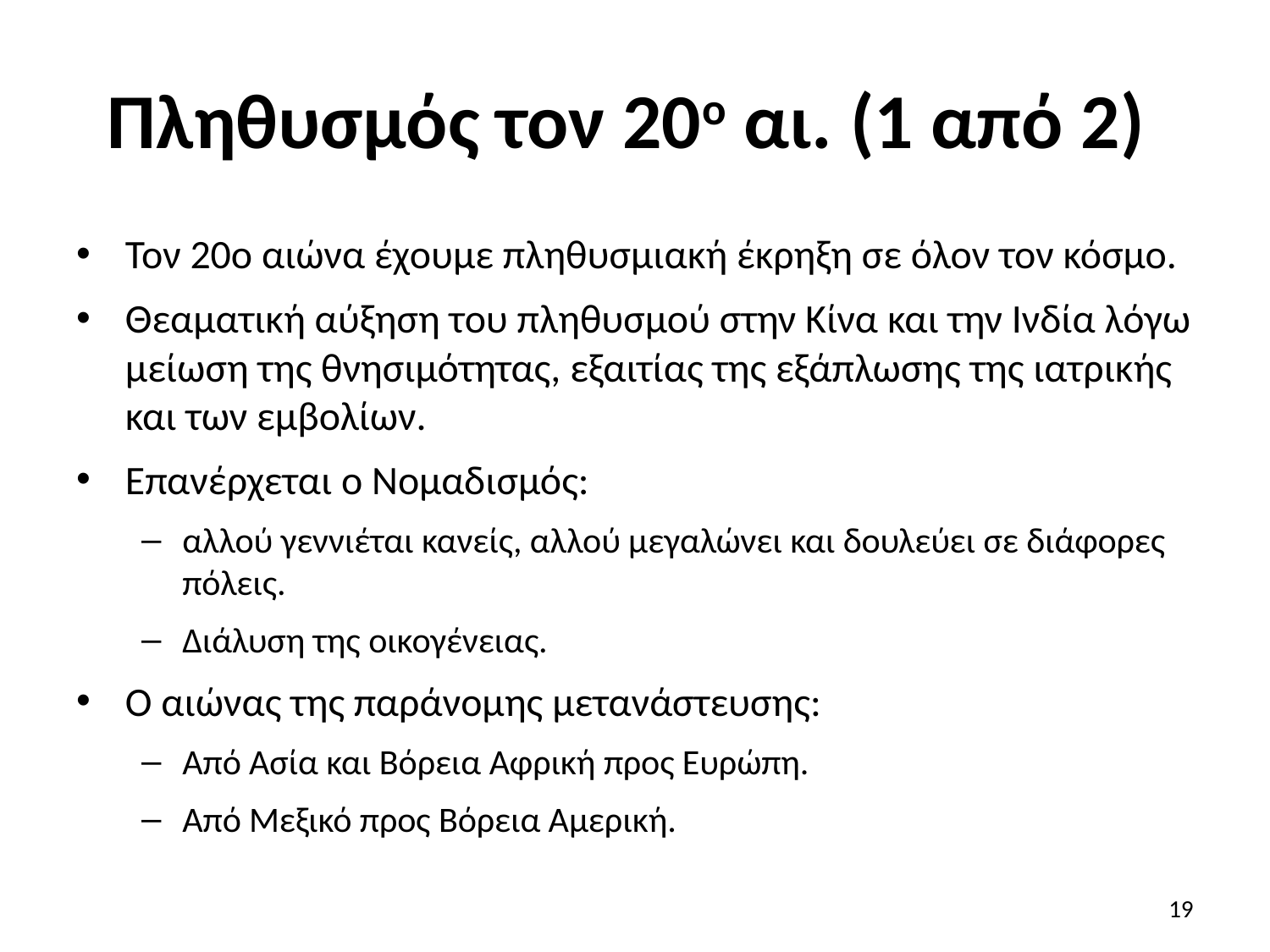

# Πληθυσμός τον 20ο αι. (1 από 2)
Τον 20ο αιώνα έχουμε πληθυσμιακή έκρηξη σε όλον τον κόσμο.
Θεαματική αύξηση του πληθυσμού στην Κίνα και την Ινδία λόγω μείωση της θνησιμότητας, εξαιτίας της εξάπλωσης της ιατρικής και των εμβολίων.
Επανέρχεται ο Νομαδισμός:
αλλού γεννιέται κανείς, αλλού μεγαλώνει και δουλεύει σε διάφορες πόλεις.
Διάλυση της οικογένειας.
Ο αιώνας της παράνομης μετανάστευσης:
Από Ασία και Βόρεια Αφρική προς Ευρώπη.
Από Μεξικό προς Βόρεια Αμερική.
19